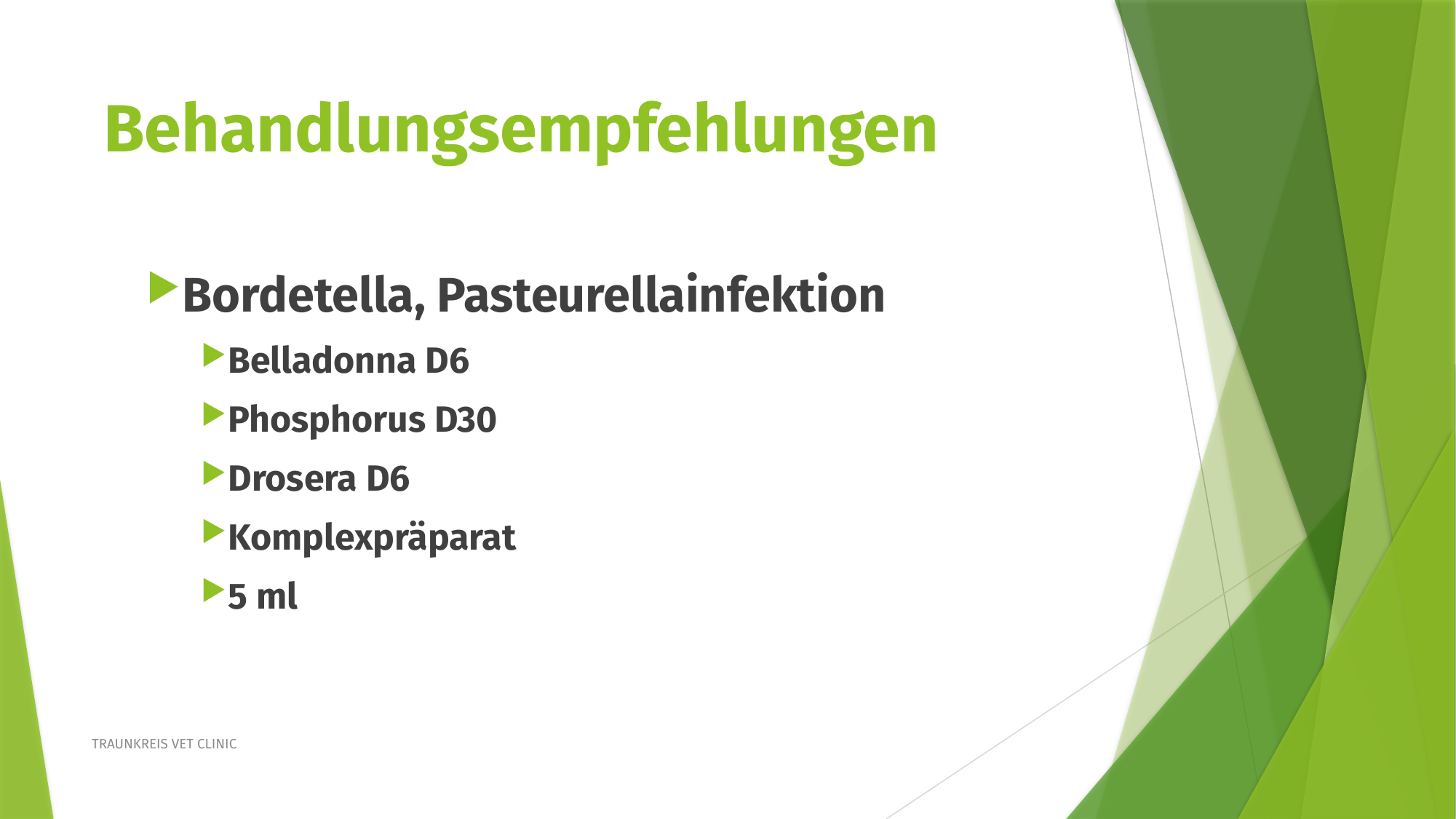

# Behandlungsempfehlungen
Bordetella, Pasteurellainfektion
Belladonna D6
Phosphorus D30
Drosera D6
Komplexpräparat
5 ml

TRAUNKREIS VET CLINIC